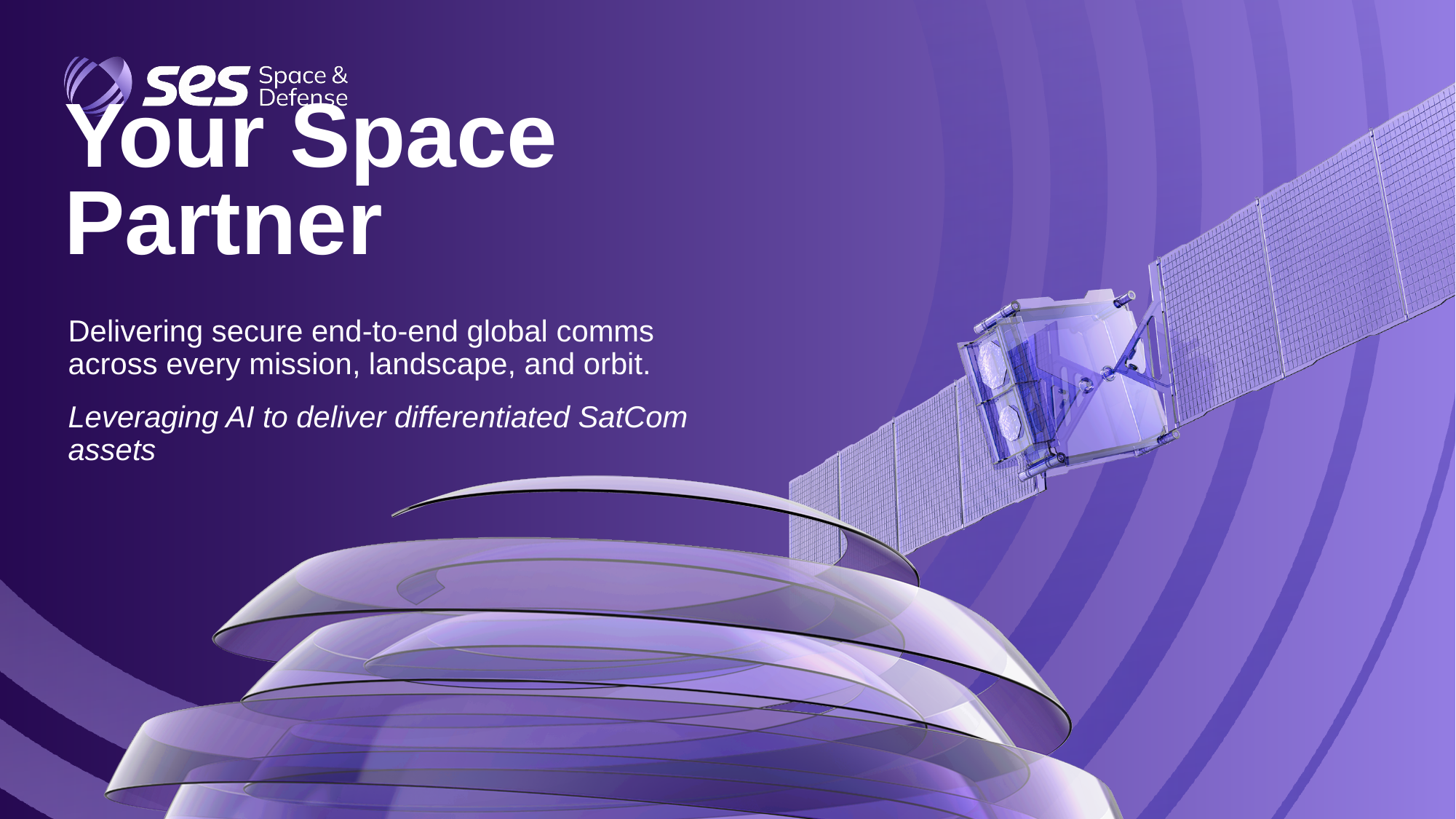

# Your Space Partner
Delivering secure end-to-end global comms
across every mission, landscape, and orbit.
Leveraging AI to deliver differentiated SatCom assets